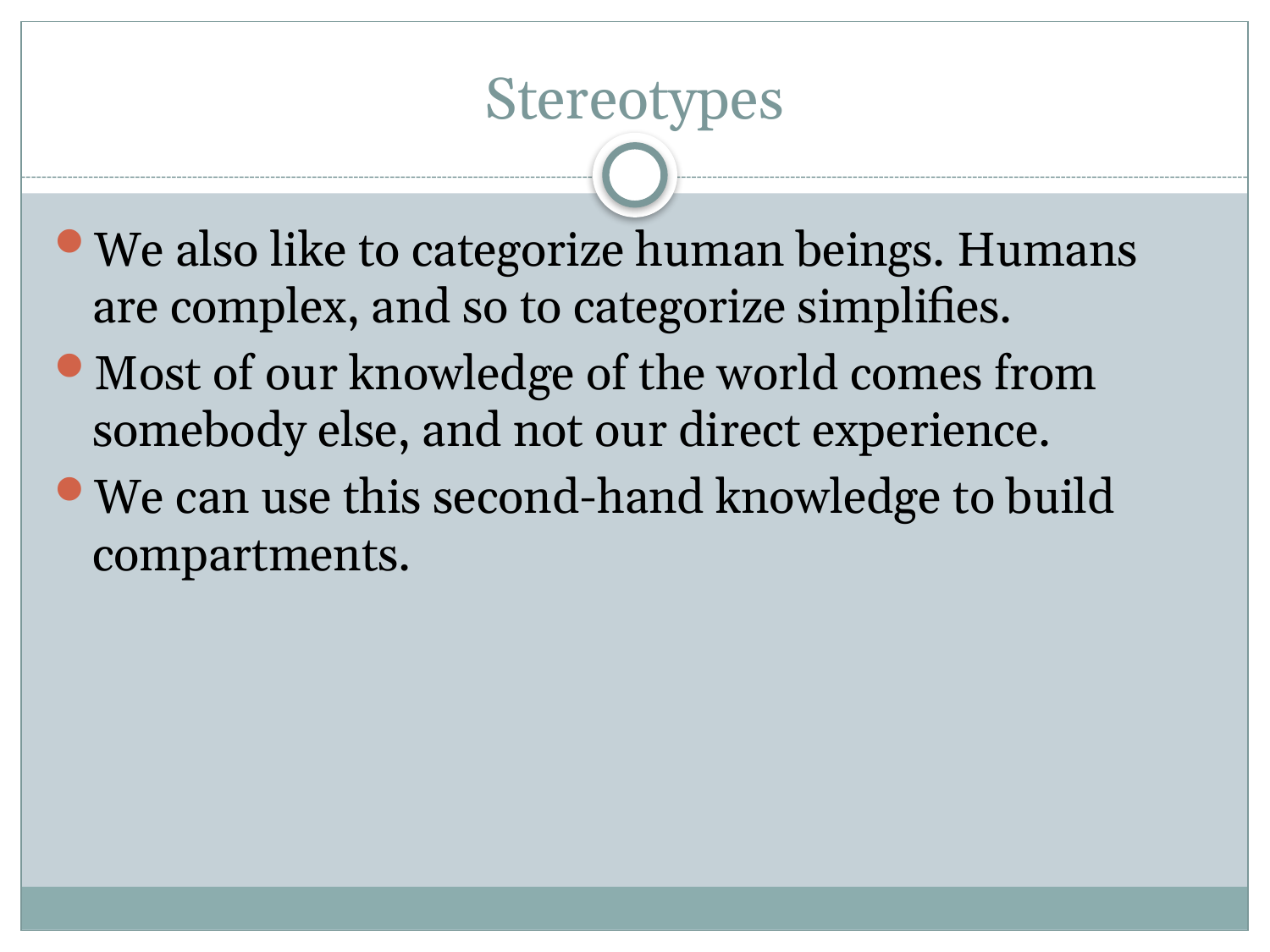

# Stereotypes
We also like to categorize human beings. Humans are complex, and so to categorize simplifies.
Most of our knowledge of the world comes from somebody else, and not our direct experience.
We can use this second-hand knowledge to build compartments.